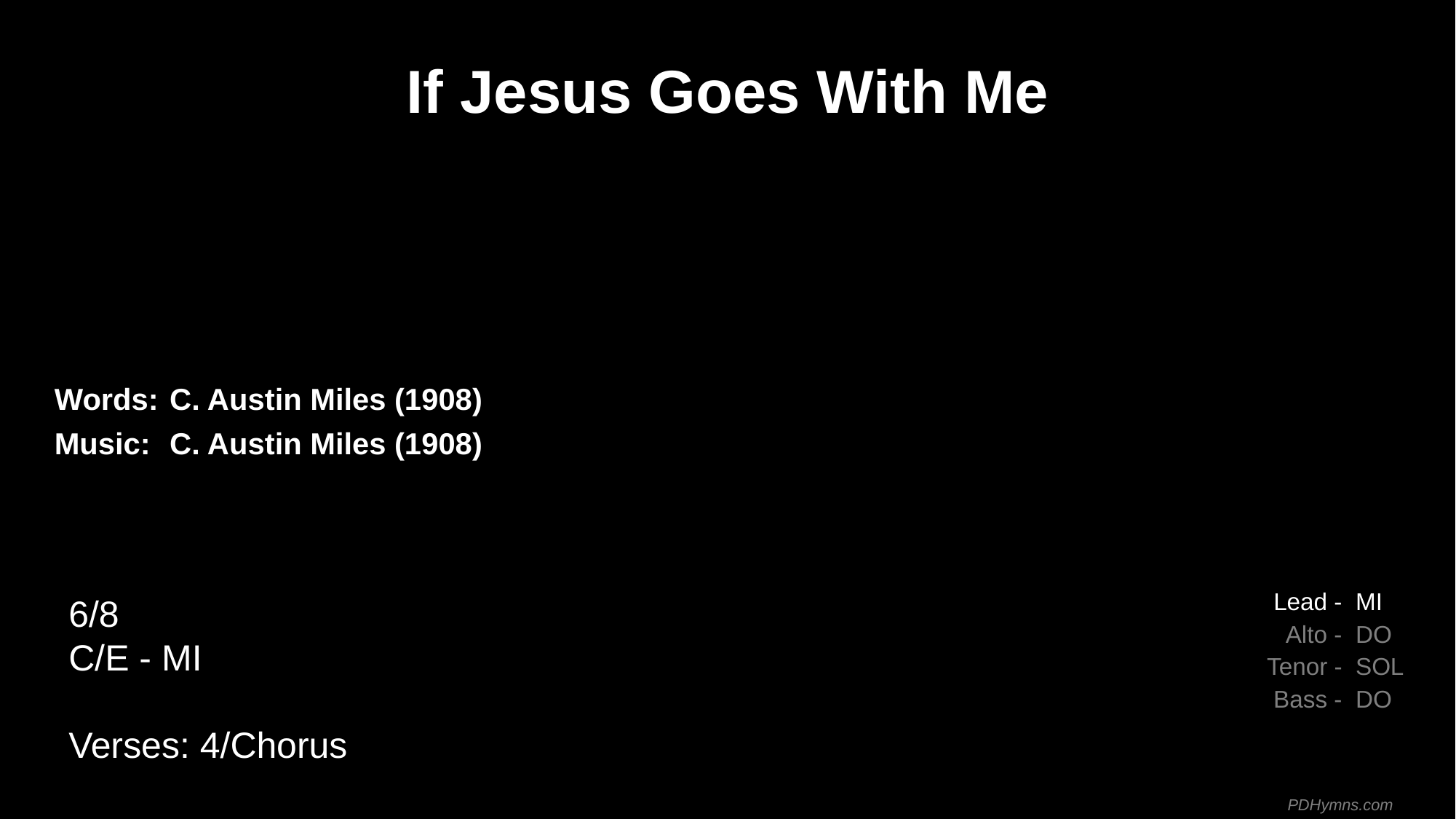

If Jesus Goes With Me

| Words: | C. Austin Miles (1908) |
| --- | --- |
| Music: | C. Austin Miles (1908) |
|  |  |
|  |  |
6/8
C/E - MI

Verses: 4/Chorus
| Lead - | MI |
| --- | --- |
| Alto - | DO |
| Tenor - | SOL |
| Bass - | DO |
PDHymns.com